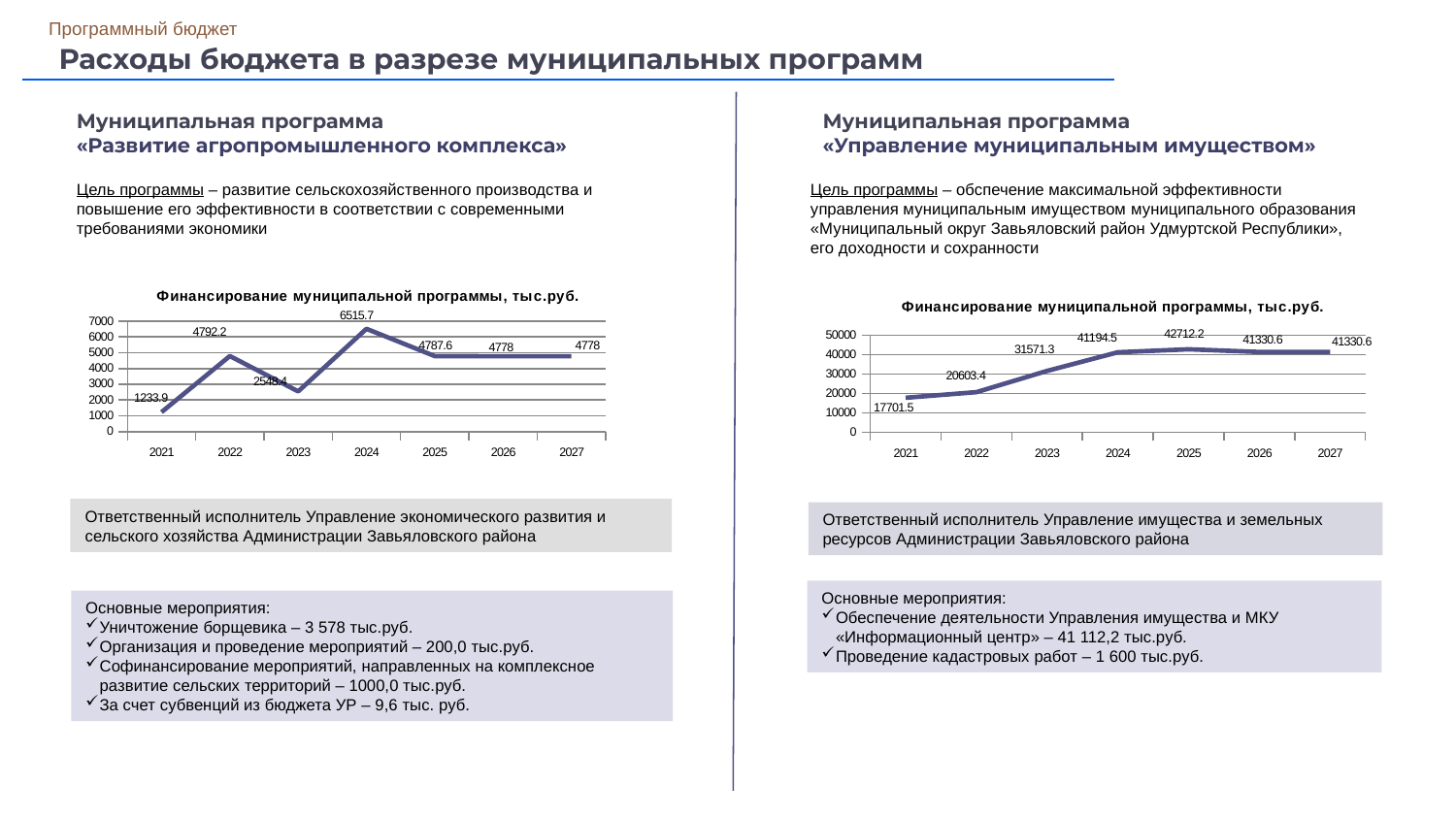

Программный бюджет
Расходы бюджета в разрезе муниципальных программ
Муниципальная программа
«Развитие агропромышленного комплекса»
Муниципальная программа
«Управление муниципальным имуществом»
Цель программы – развитие сельскохозяйственного производства и повышение его эффективности в соответствии с современными требованиями экономики
Цель программы – обспечение максимальной эффективности управления муниципальным имуществом муниципального образования «Муниципальный округ Завьяловский район Удмуртской Республики», его доходности и сохранности

### Chart: Финансирование муниципальной программы, тыс.руб.

| Category | Финансирование муниципальной программы, млн.руб. |
|---|---|
| 2021 | 1233.9 |
| 2022 | 4792.2 |
| 2023 | 2548.4 |
| 2024 | 6515.7 |
| 2025 | 4787.6 |
| 2026 | 4778.0 |
| 2027 | 4778.0 |

### Chart: Финансирование муниципальной программы, тыс.руб.

| Category | Финансирование муниципальной программы, млн.руб. |
|---|---|
| 2021 | 17701.5 |
| 2022 | 20603.4 |
| 2023 | 31571.3 |
| 2024 | 41194.5 |
| 2025 | 42712.2 |
| 2026 | 41330.6 |
| 2027 | 41330.6 |
Ответственный исполнитель Управление экономического развития и сельского хозяйства Администрации Завьяловского района
Ответственный исполнитель Управление имущества и земельных ресурсов Администрации Завьяловского района
Основные мероприятия:
Обеспечение деятельности Управления имущества и МКУ «Информационный центр» – 41 112,2 тыс.руб.
Проведение кадастровых работ – 1 600 тыс.руб.
Основные мероприятия:
Уничтожение борщевика – 3 578 тыс.руб.
Организация и проведение мероприятий – 200,0 тыс.руб.
Софинансирование мероприятий, направленных на комплексное развитие сельских территорий – 1000,0 тыс.руб.
За счет субвенций из бюджета УР – 9,6 тыс. руб.